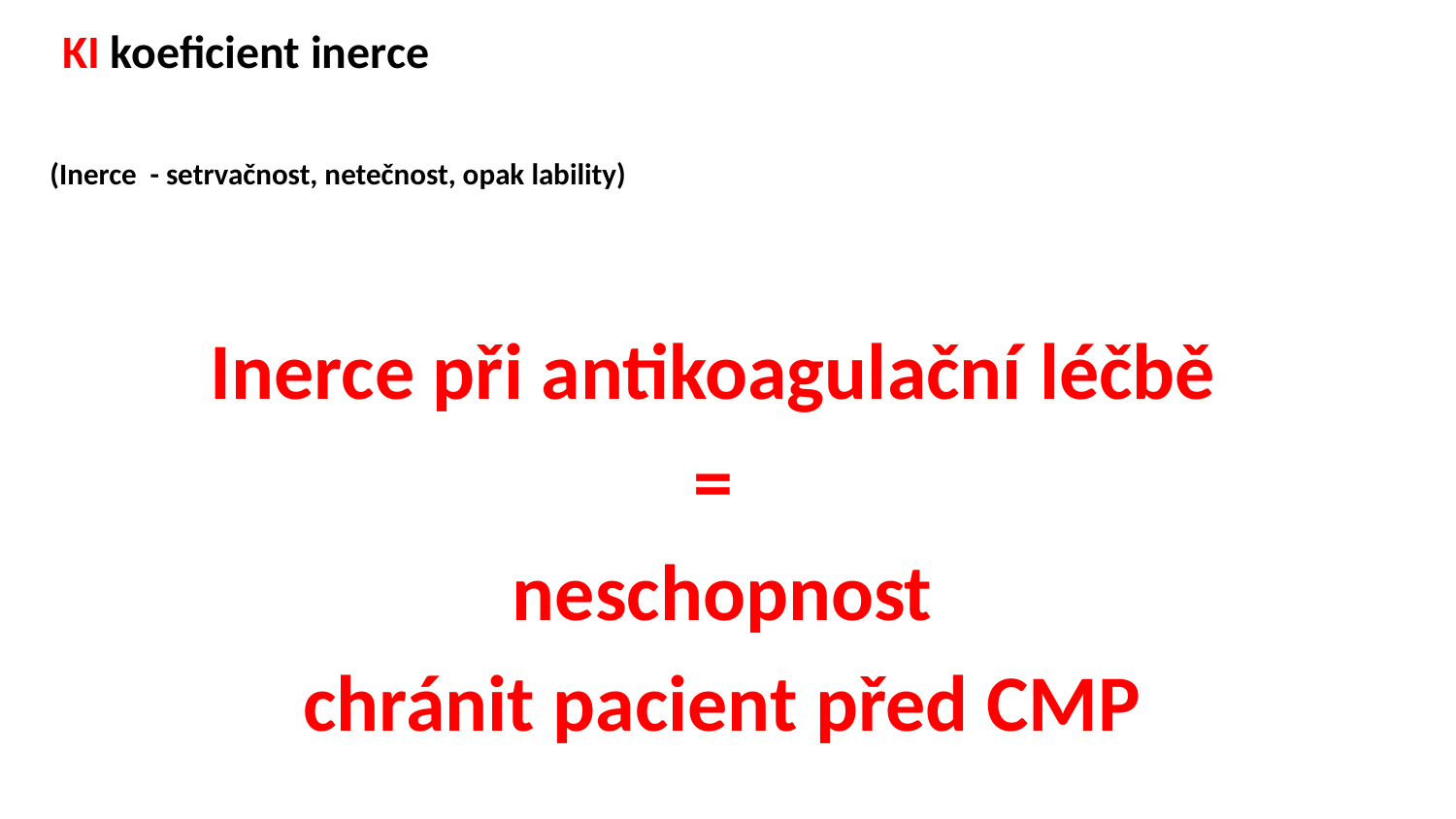

# KI koeficient inerce
 (Inerce  - setrvačnost, netečnost, opak lability)

Inerce při antikoagulační léčbě
=
neschopnost
chránit pacient před CMP